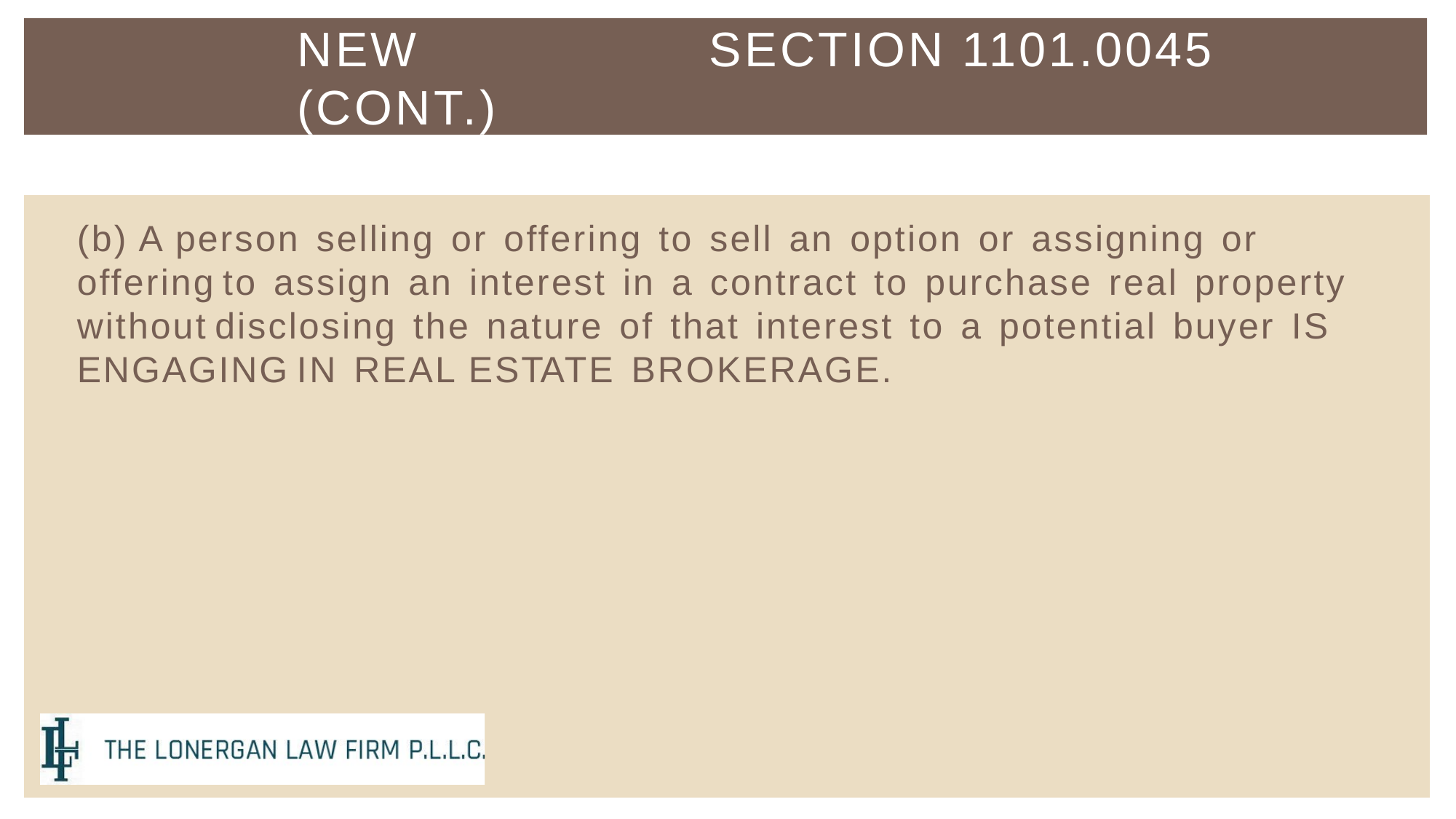

NEW	SECTION	1101.0045	(CONT.)
(b) A person  selling  or  offering  to  sell  an  option  or  assigning  or  offering to  assign  an  interest  in  a  contract  to  purchase  real  property  without disclosing  the  nature  of  that  interest  to  a  potential  buyer  IS  ENGAGING IN  REAL ESTATE  BROKERAGE.